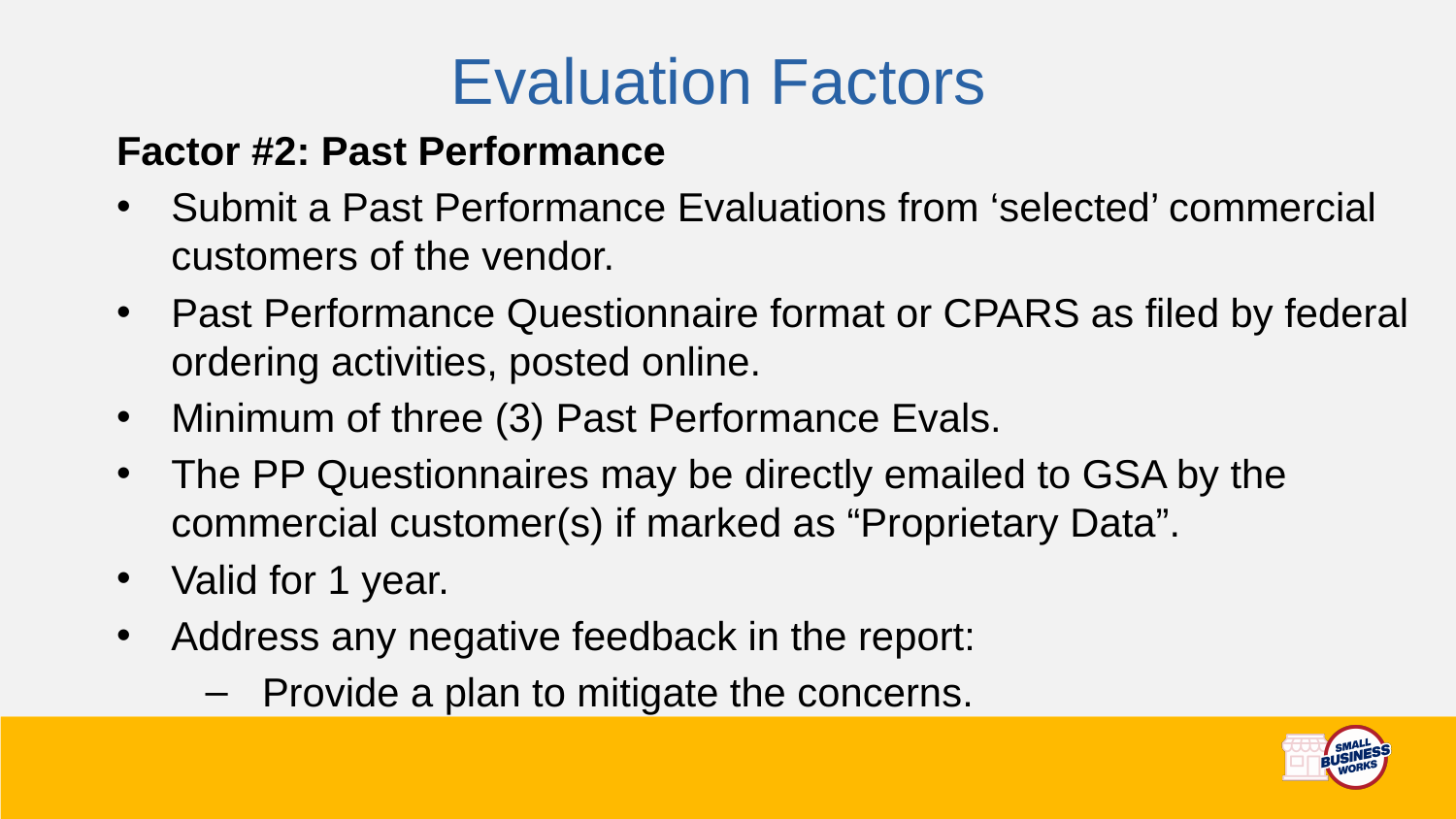

# Evaluation Factors
Factor #2: Past Performance
Submit a Past Performance Evaluations from ‘selected’ commercial customers of the vendor.
Past Performance Questionnaire format or CPARS as filed by federal ordering activities, posted online.
Minimum of three (3) Past Performance Evals.
The PP Questionnaires may be directly emailed to GSA by the commercial customer(s) if marked as “Proprietary Data”.
Valid for 1 year.
Address any negative feedback in the report:
Provide a plan to mitigate the concerns.